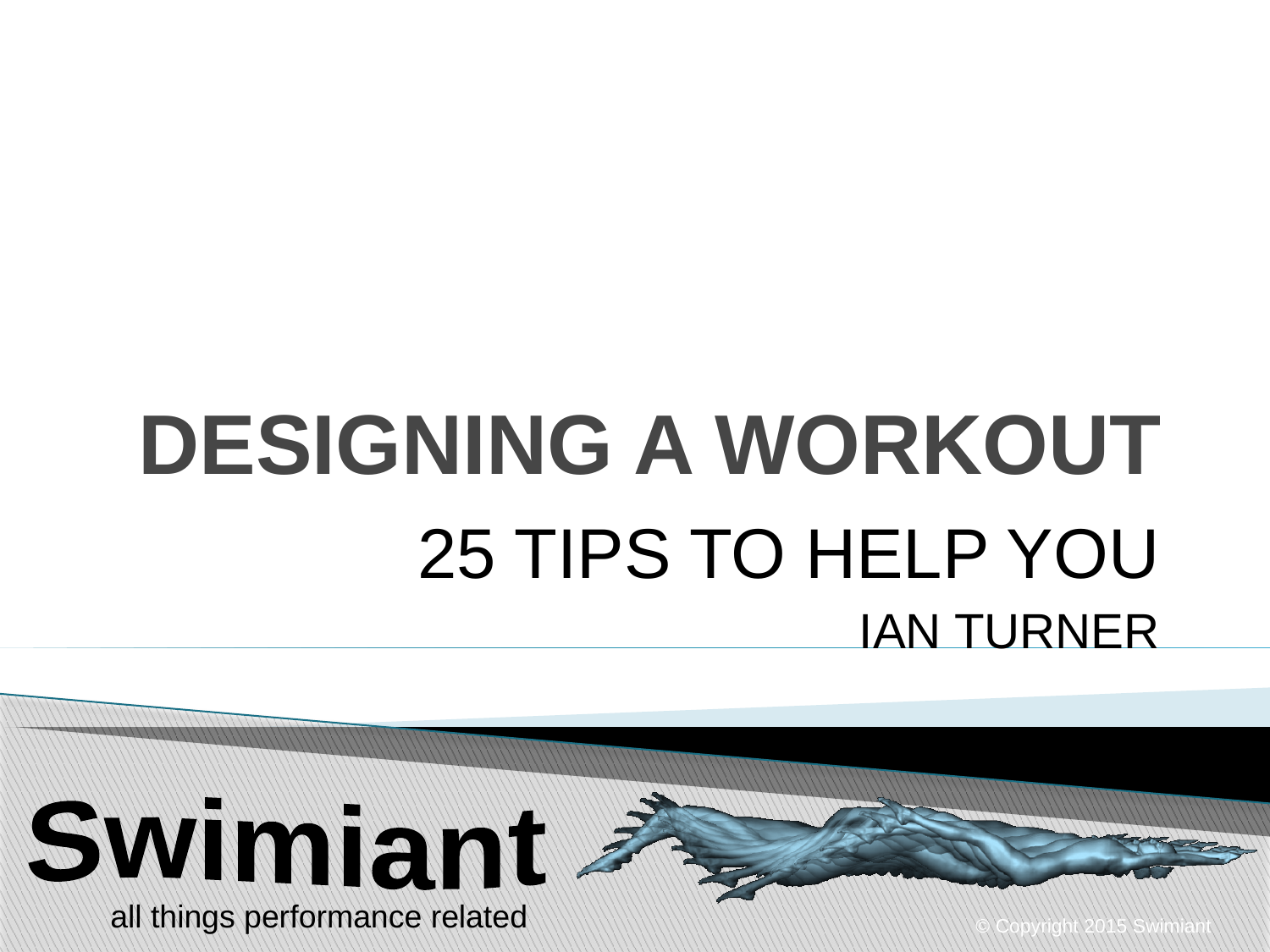

# DESIGNING A WORKOUT
25 TIPS TO HELP YOU
IAN TURNER